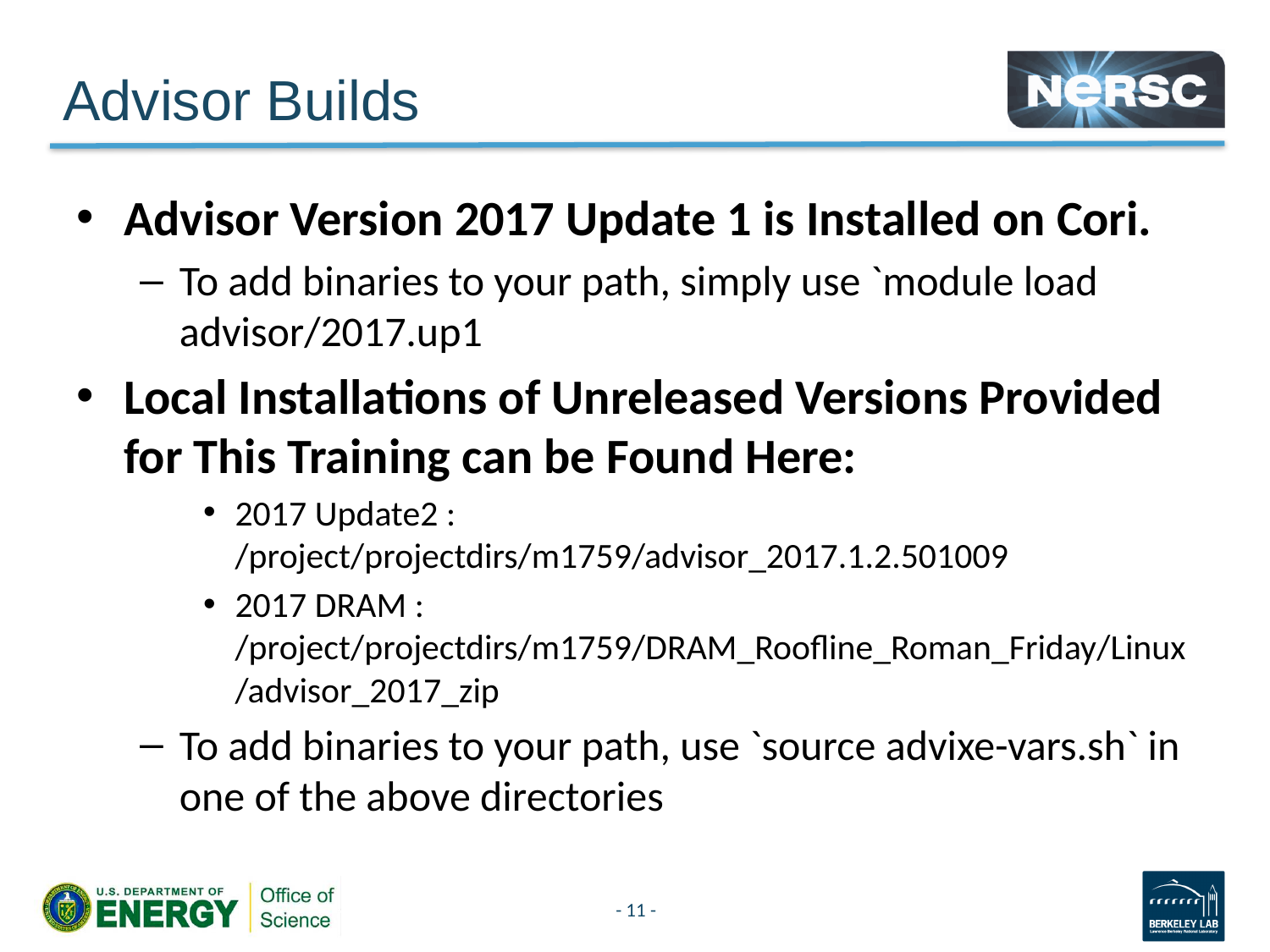

# Advisor Builds
Advisor Version 2017 Update 1 is Installed on Cori.
To add binaries to your path, simply use `module load advisor/2017.up1
Local Installations of Unreleased Versions Provided for This Training can be Found Here:
2017 Update2 : /project/projectdirs/m1759/advisor_2017.1.2.501009
2017 DRAM : /project/projectdirs/m1759/DRAM_Roofline_Roman_Friday/Linux/advisor_2017_zip
To add binaries to your path, use `source advixe-vars.sh` in one of the above directories
- 11 -